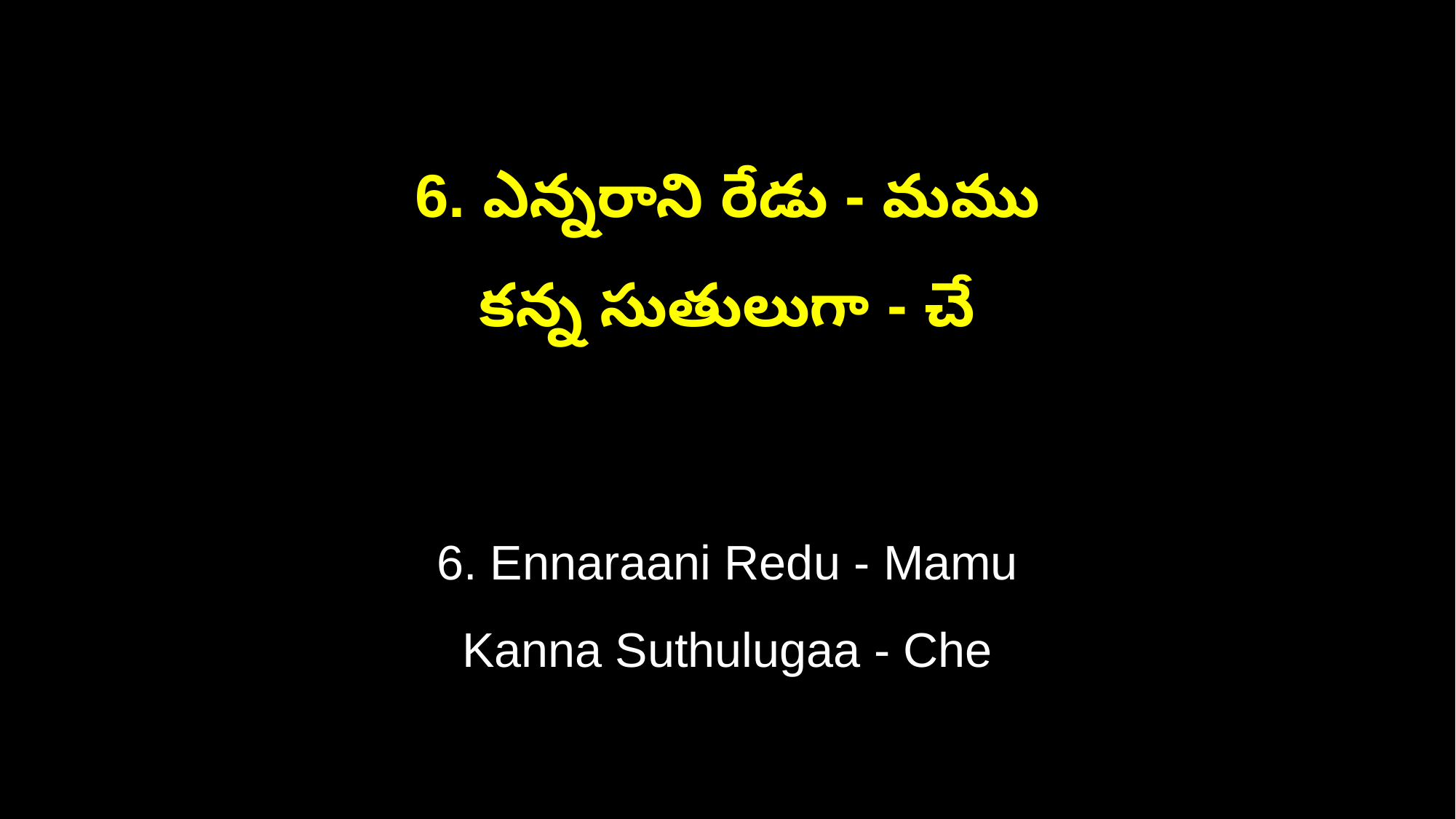

6. ఎన్నరాని రేడు - మము
కన్న సుతులుగా - చే
6. Ennaraani Redu - Mamu
Kanna Suthulugaa - Che